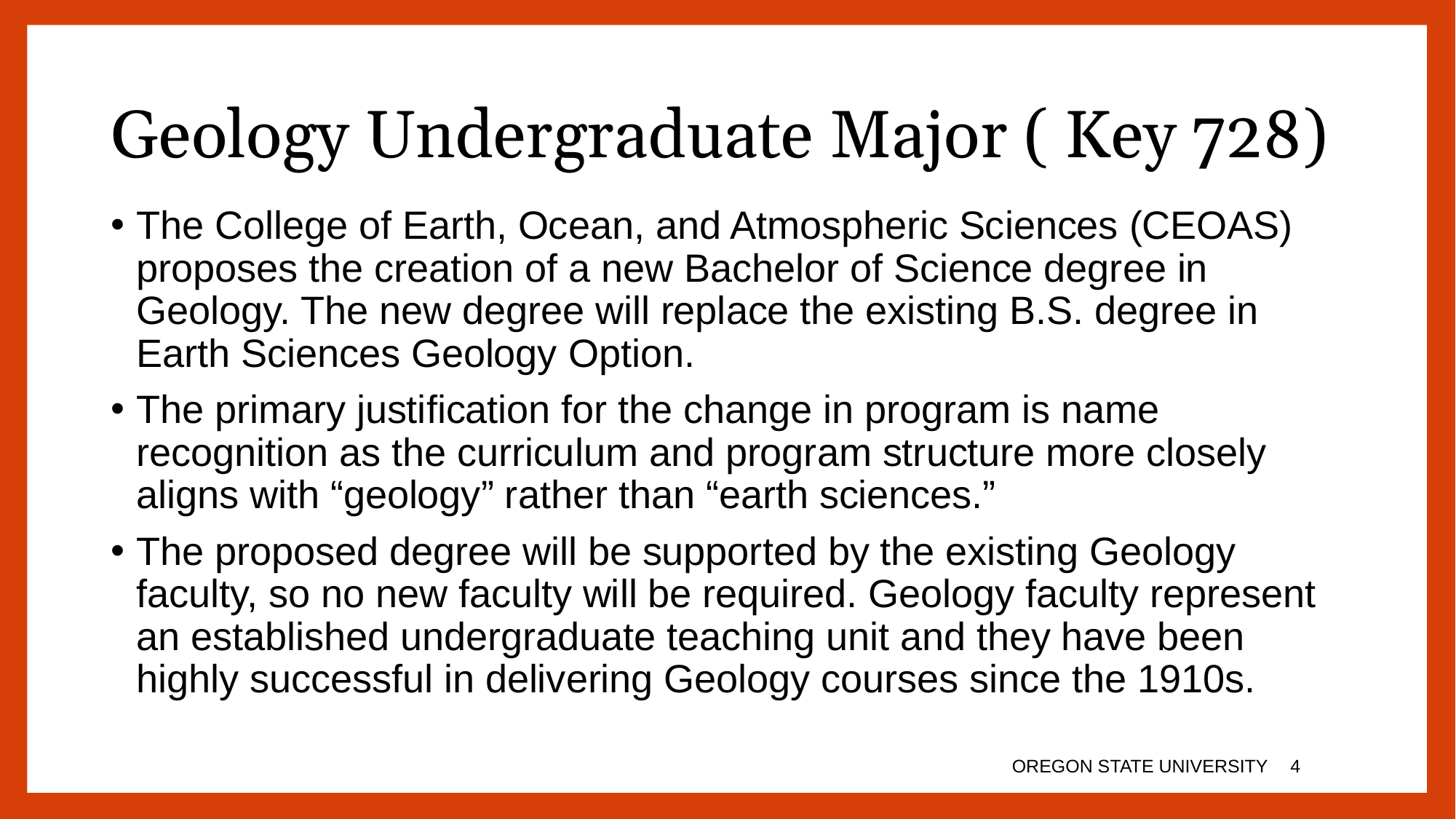

# Geology Undergraduate Major ( Key 728)
The College of Earth, Ocean, and Atmospheric Sciences (CEOAS) proposes the creation of a new Bachelor of Science degree in Geology. The new degree will replace the existing B.S. degree in Earth Sciences Geology Option.
The primary justification for the change in program is name recognition as the curriculum and program structure more closely aligns with “geology” rather than “earth sciences.”
The proposed degree will be supported by the existing Geology faculty, so no new faculty will be required. Geology faculty represent an established undergraduate teaching unit and they have been highly successful in delivering Geology courses since the 1910s.

OREGON STATE UNIVERSITY
4